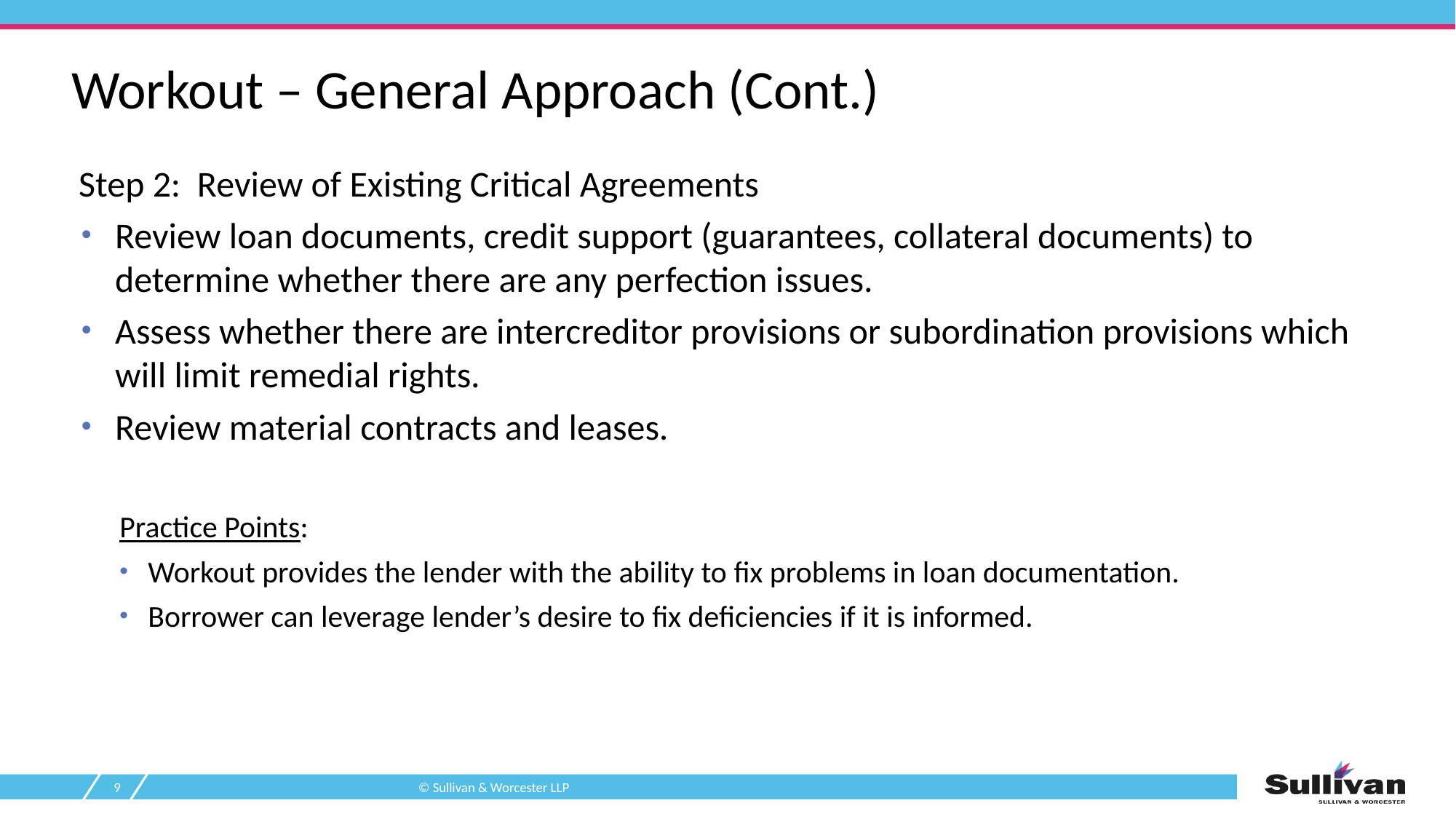

# Workout – General Approach (Cont.)
Step 2:  Review of Existing Critical Agreements
Review loan documents, credit support (guarantees, collateral documents) to determine whether there are any perfection issues.
Assess whether there are intercreditor provisions or subordination provisions which will limit remedial rights.
Review material contracts and leases.

Practice Points:
Workout provides the lender with the ability to fix problems in loan documentation.
Borrower can leverage lender’s desire to fix deficiencies if it is informed.
9
© Sullivan & Worcester LLP